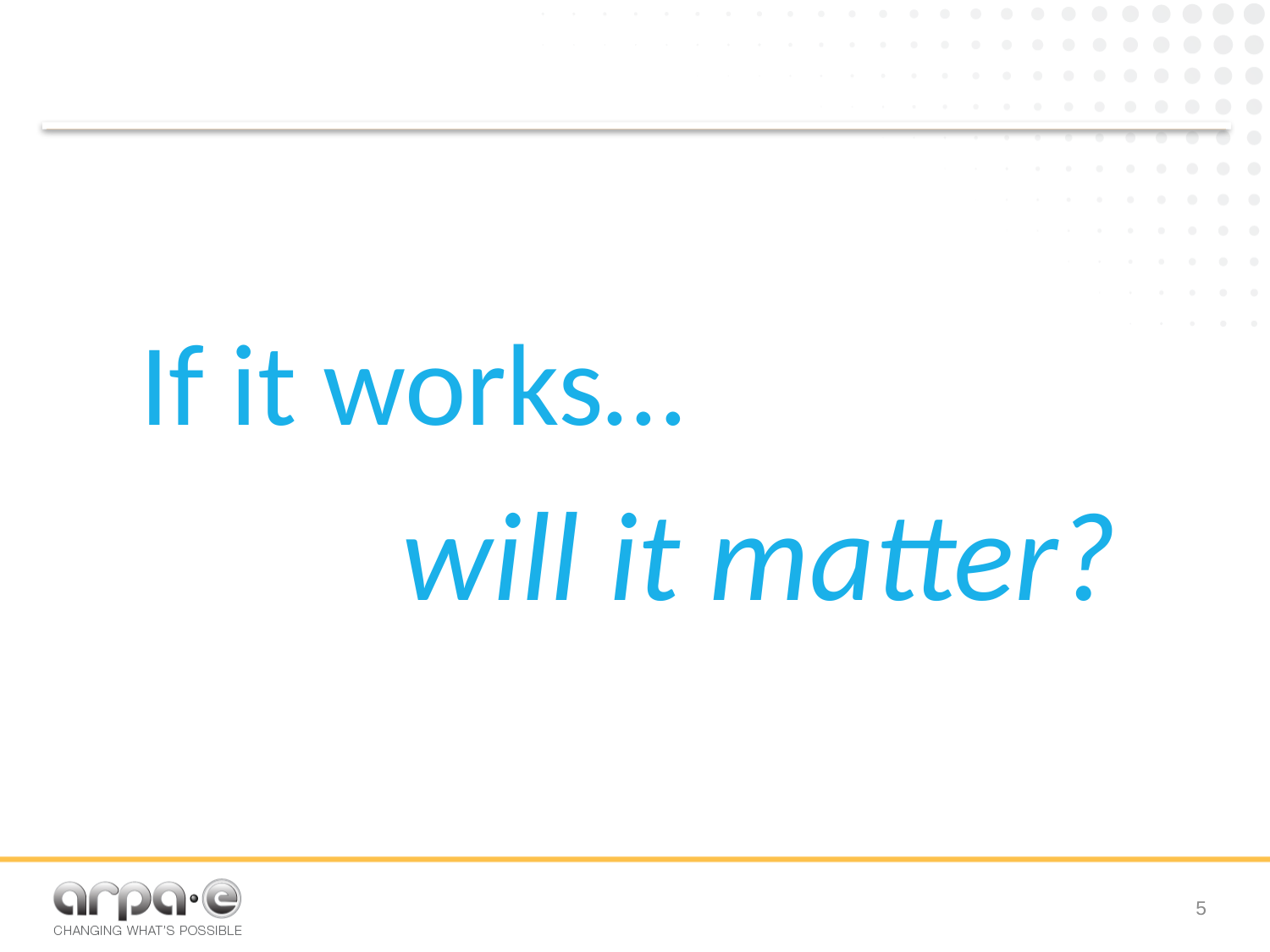

If it works…
          will it matter?
5